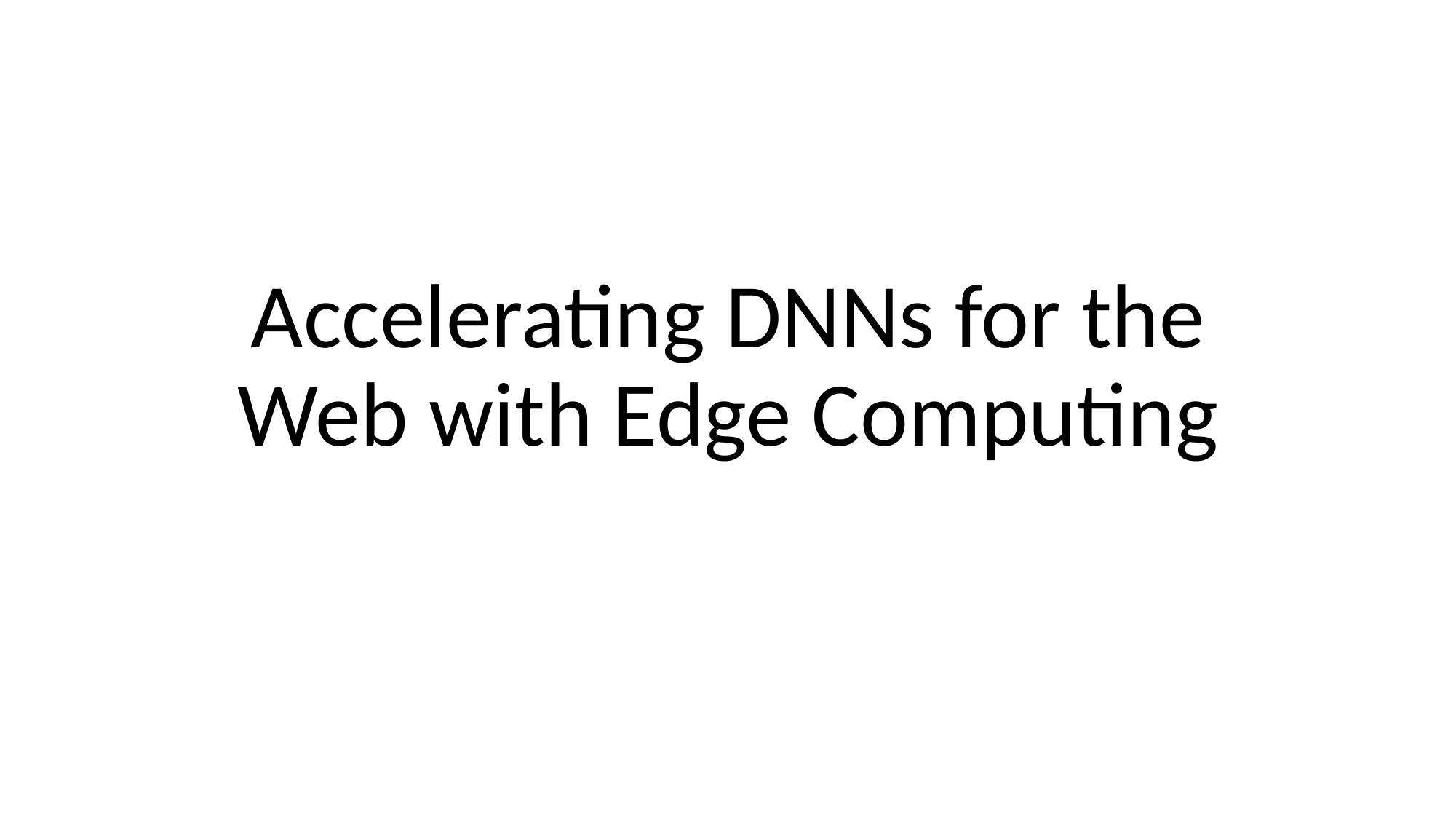

# Accelerating DNNs for the Web with Edge Computing